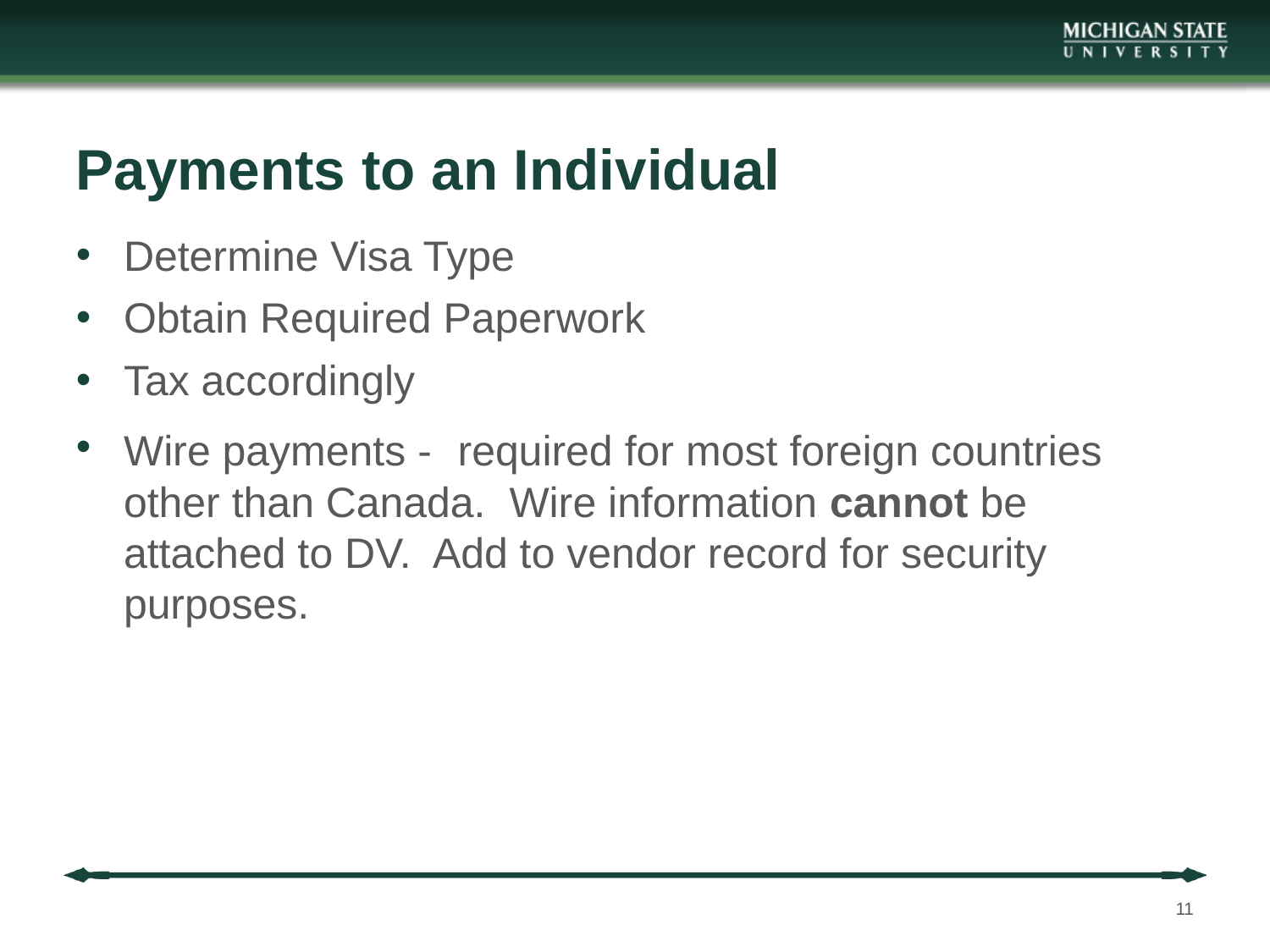

# Payments to an Individual
Determine Visa Type
Obtain Required Paperwork
Tax accordingly
Wire payments -  required for most foreign countries other than Canada.  Wire information cannot be attached to DV.  Add to vendor record for security purposes.
11